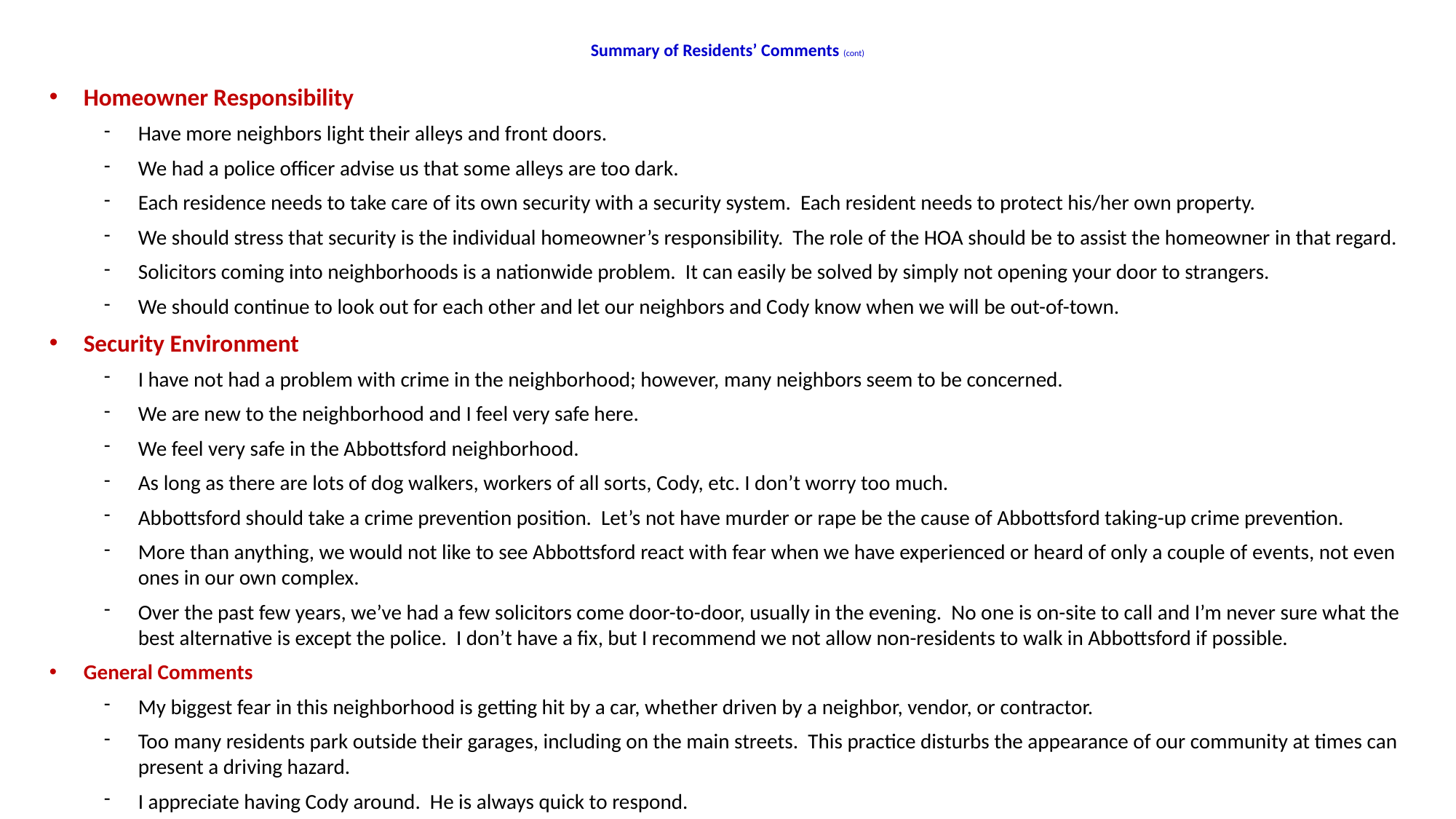

# Summary of Residents’ Comments (cont)
Homeowner Responsibility
Have more neighbors light their alleys and front doors.
We had a police officer advise us that some alleys are too dark.
Each residence needs to take care of its own security with a security system.  Each resident needs to protect his/her own property.
We should stress that security is the individual homeowner’s responsibility.  The role of the HOA should be to assist the homeowner in that regard.
Solicitors coming into neighborhoods is a nationwide problem.  It can easily be solved by simply not opening your door to strangers.
We should continue to look out for each other and let our neighbors and Cody know when we will be out-of-town.
Security Environment
I have not had a problem with crime in the neighborhood; however, many neighbors seem to be concerned.
We are new to the neighborhood and I feel very safe here.
We feel very safe in the Abbottsford neighborhood.
As long as there are lots of dog walkers, workers of all sorts, Cody, etc. I don’t worry too much.
Abbottsford should take a crime prevention position.  Let’s not have murder or rape be the cause of Abbottsford taking-up crime prevention.
More than anything, we would not like to see Abbottsford react with fear when we have experienced or heard of only a couple of events, not even ones in our own complex.
Over the past few years, we’ve had a few solicitors come door-to-door, usually in the evening.  No one is on-site to call and I’m never sure what the best alternative is except the police.  I don’t have a fix, but I recommend we not allow non-residents to walk in Abbottsford if possible.
General Comments
My biggest fear in this neighborhood is getting hit by a car, whether driven by a neighbor, vendor, or contractor.
Too many residents park outside their garages, including on the main streets.  This practice disturbs the appearance of our community at times can present a driving hazard.
I appreciate having Cody around.  He is always quick to respond.